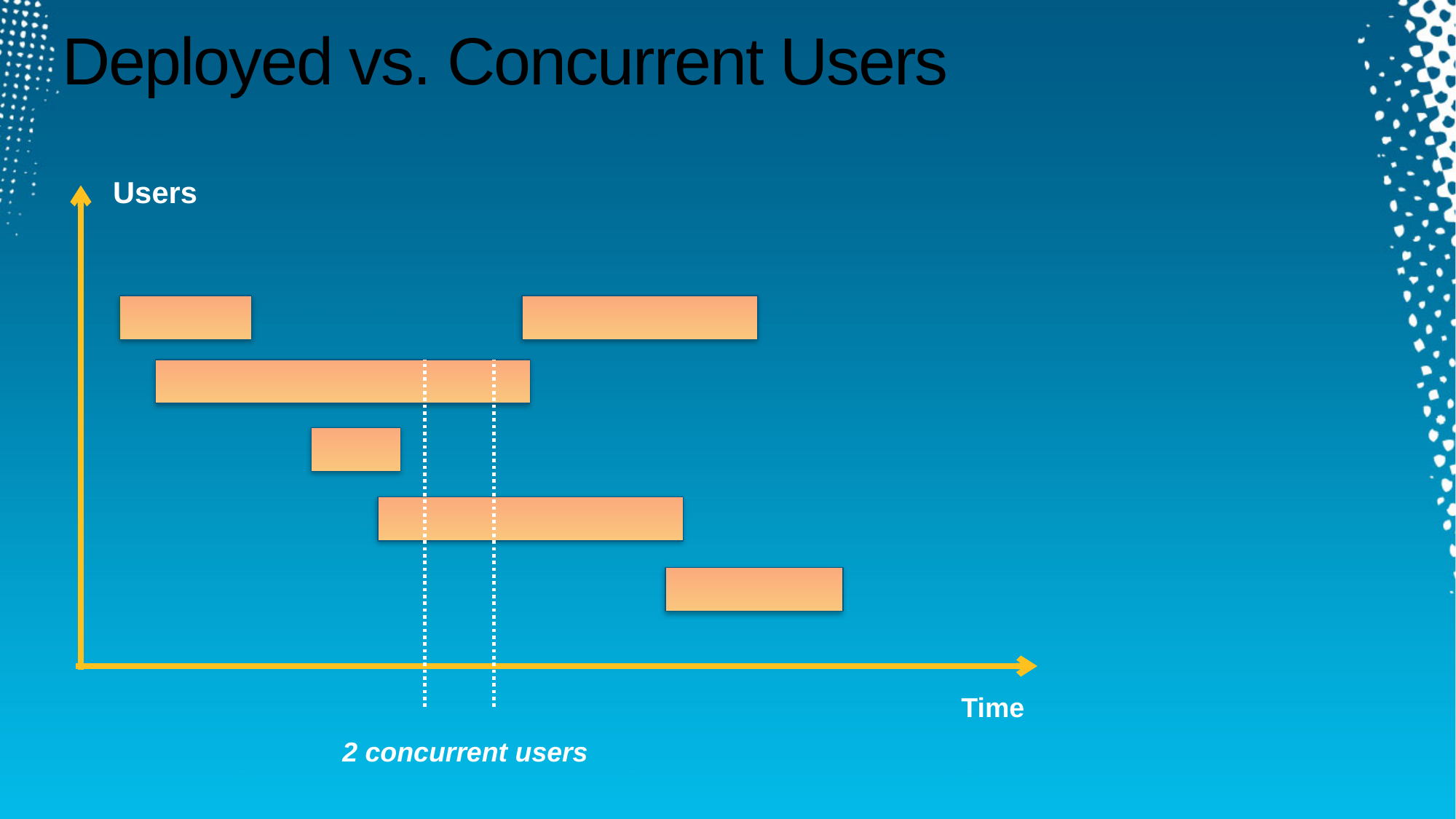

# Deployed vs. Concurrent Users
Users

Time
2 concurrent users